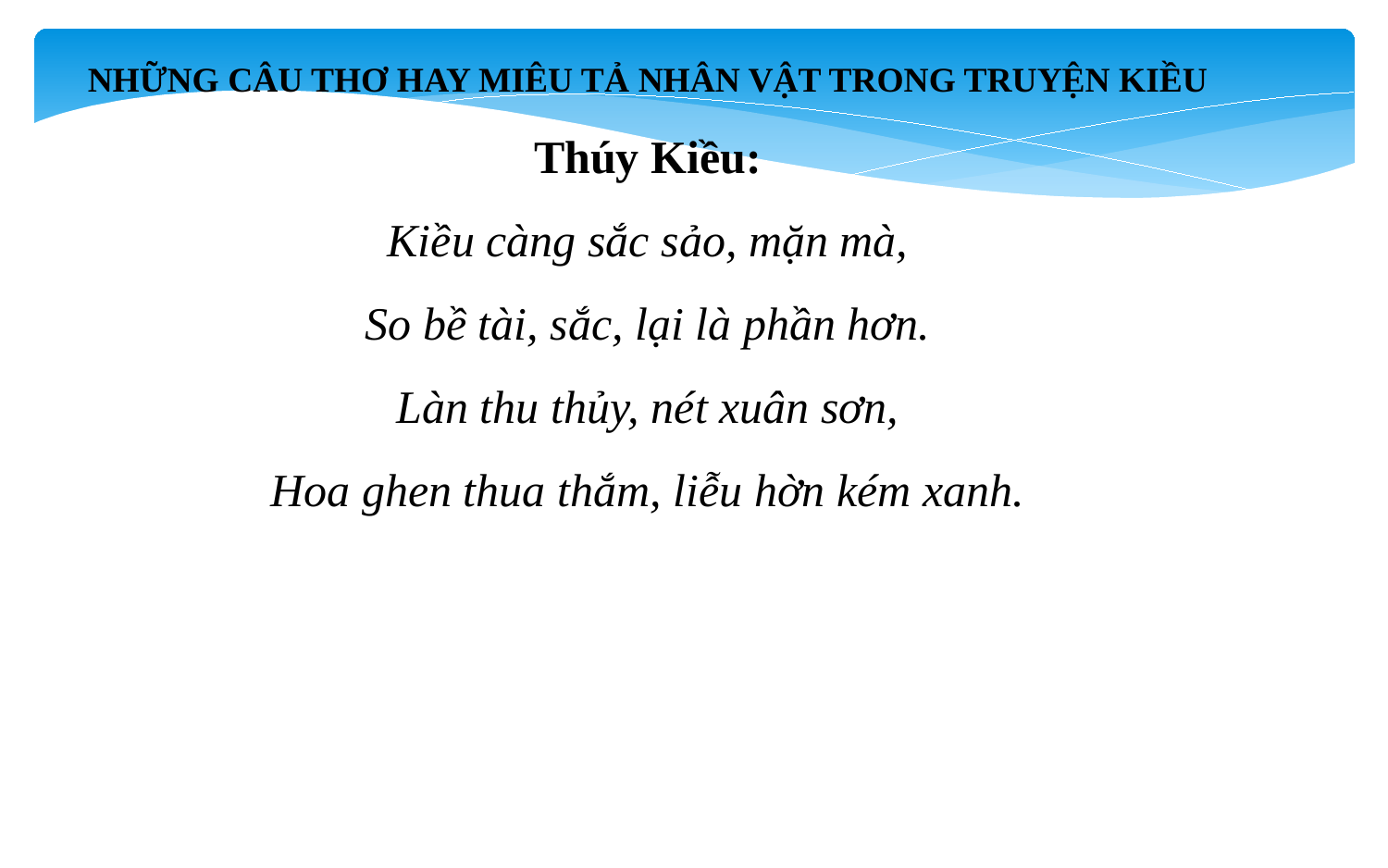

NHỮNG CÂU THƠ HAY MIÊU TẢ NHÂN VẬT TRONG TRUYỆN KIỀU
Thúy Kiều:
Kiều càng sắc sảo, mặn mà,
So bề tài, sắc, lại là phần hơn.
Làn thu thủy, nét xuân sơn,
Hoa ghen thua thắm, liễu hờn kém xanh.